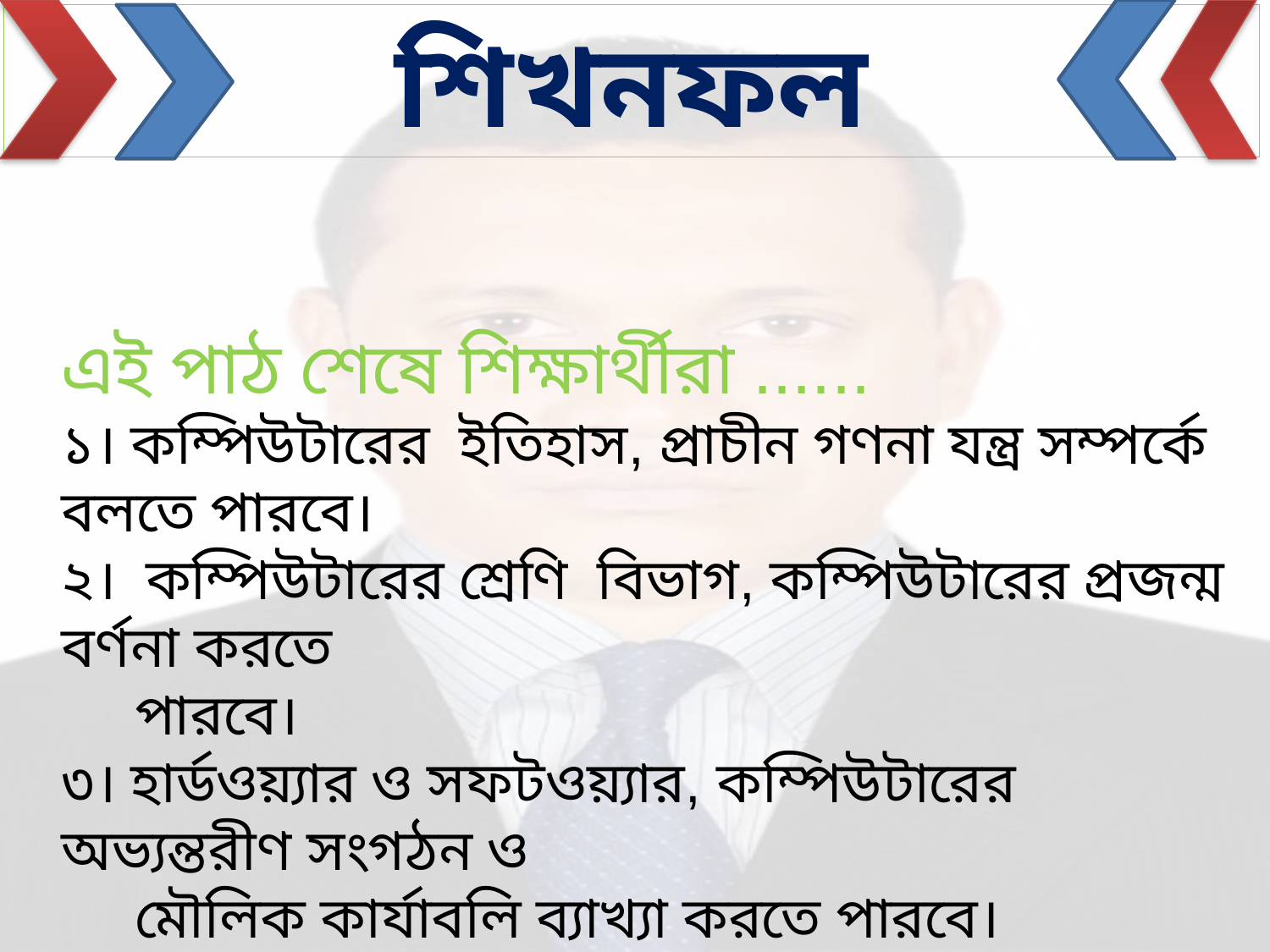

শিখনফল

এই পাঠ শেষে শিক্ষার্থীরা ......
১। কম্পিউটারের  ইতিহাস, প্রাচীন গণনা যন্ত্র সম্পর্কে বলতে পারবে।
২।  কম্পিউটারের শ্রেণি  বিভাগ, কম্পিউটারের প্রজন্ম বর্ণনা করতে
     পারবে।
৩। হার্ডওয়্যার ও সফটওয়্যার, কম্পিউটারের অভ্যন্তরীণ সংগঠন ও
     মৌলিক কার্যাবলি ব্যাখ্যা করতে পারবে।